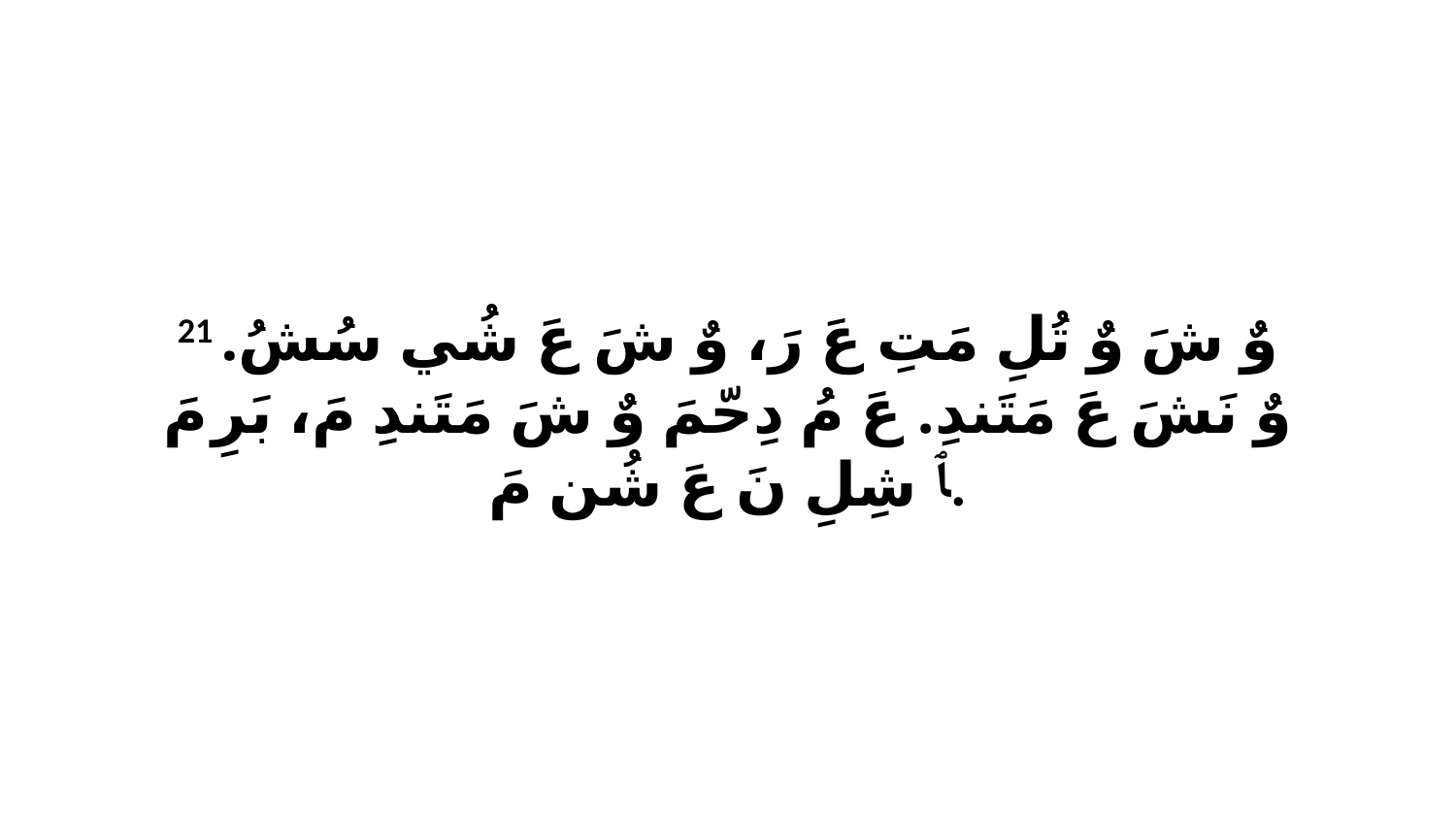

21 وٌ شَ وٌ تُلِ مَتِ عَ رَ، وٌ شَ عَ شُي سُشُ. وٌ نَشَ عَ مَتَندِ. عَ مُ دِحّمَ وٌ شَ مَتَندِ مَ، بَرِ مَ ﭑ شِلِ نَ عَ شُن مَ.